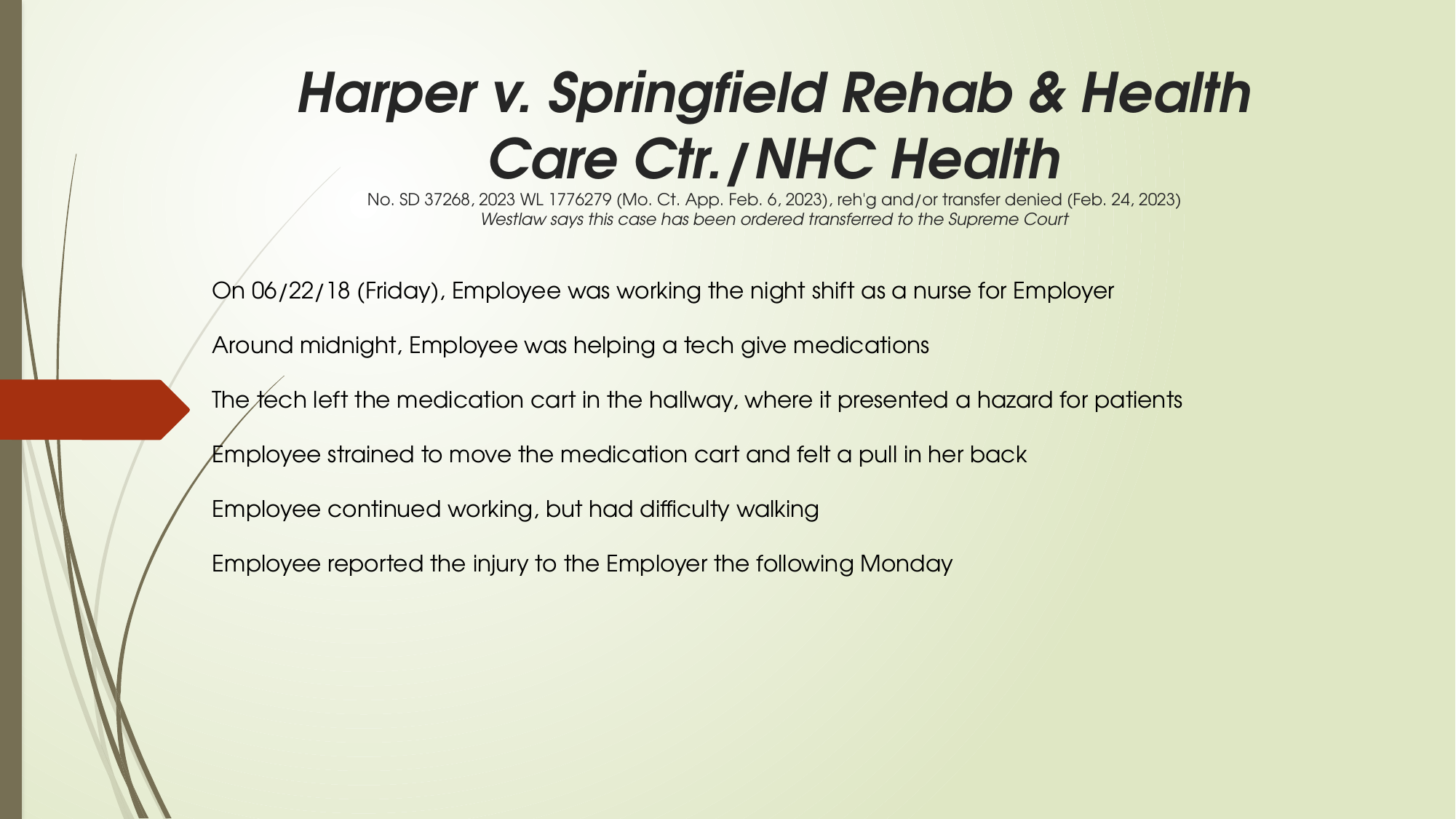

# Harper v. Springfield Rehab & Health Care Ctr./NHC Health No. SD 37268, 2023 WL 1776279 (Mo. Ct. App. Feb. 6, 2023), reh'g and/or transfer denied (Feb. 24, 2023) Westlaw says this case has been ordered transferred to the Supreme Court
On 06/22/18 (Friday), Employee was working the night shift as a nurse for Employer

Around midnight, Employee was helping a tech give medications

The tech left the medication cart in the hallway, where it presented a hazard for patients

Employee strained to move the medication cart and felt a pull in her back

Employee continued working, but had difficulty walking

Employee reported the injury to the Employer the following Monday